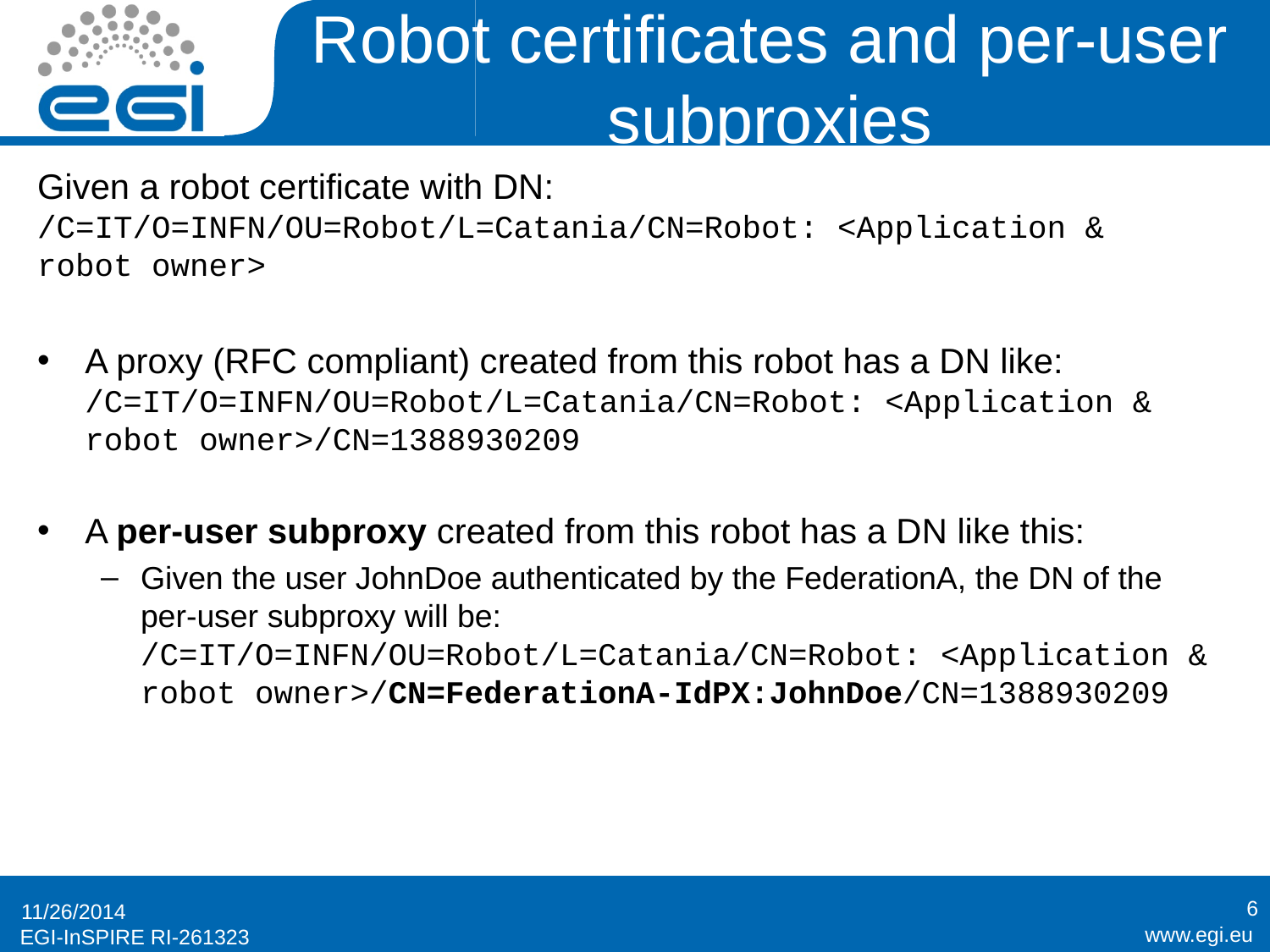

# Robot certificates and per-user subproxies
Given a robot certificate with DN: /C=IT/O=INFN/OU=Robot/L=Catania/CN=Robot: <Application & robot owner>

A proxy (RFC compliant) created from this robot has a DN like: /C=IT/O=INFN/OU=Robot/L=Catania/CN=Robot: <Application & robot owner>/CN=1388930209

A per-user subproxy created from this robot has a DN like this:
Given the user JohnDoe authenticated by the FederationA, the DN of the per-user subproxy will be:
/C=IT/O=INFN/OU=Robot/L=Catania/CN=Robot: <Application & robot owner>/CN=FederationA-IdPX:JohnDoe/CN=1388930209
6
11/26/2014